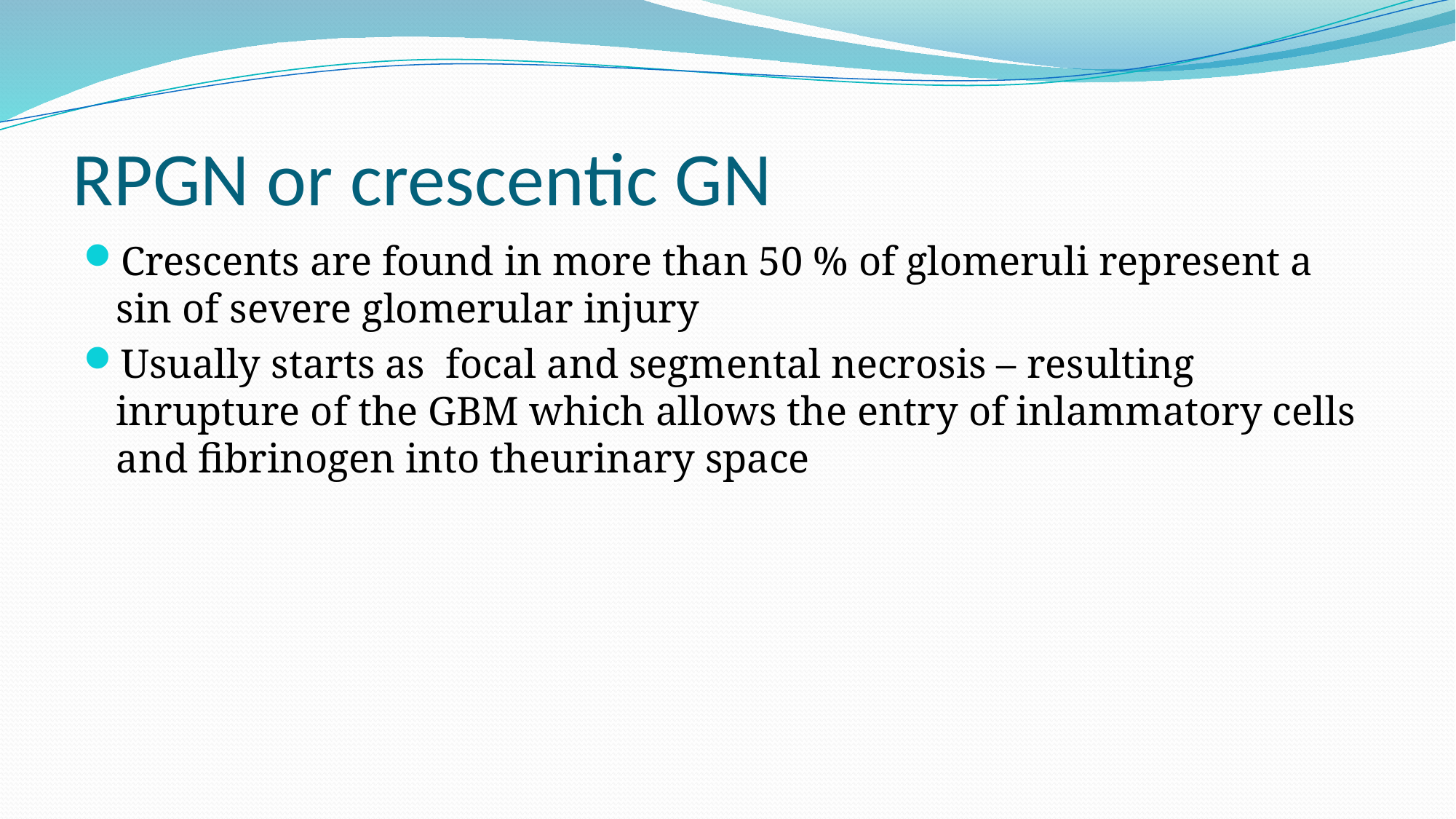

# RPGN or crescentic GN
Crescents are found in more than 50 % of glomeruli represent a sin of severe glomerular injury
Usually starts as  focal and segmental necrosis – resulting inrupture of the GBM which allows the entry of inlammatory cells and fibrinogen into theurinary space